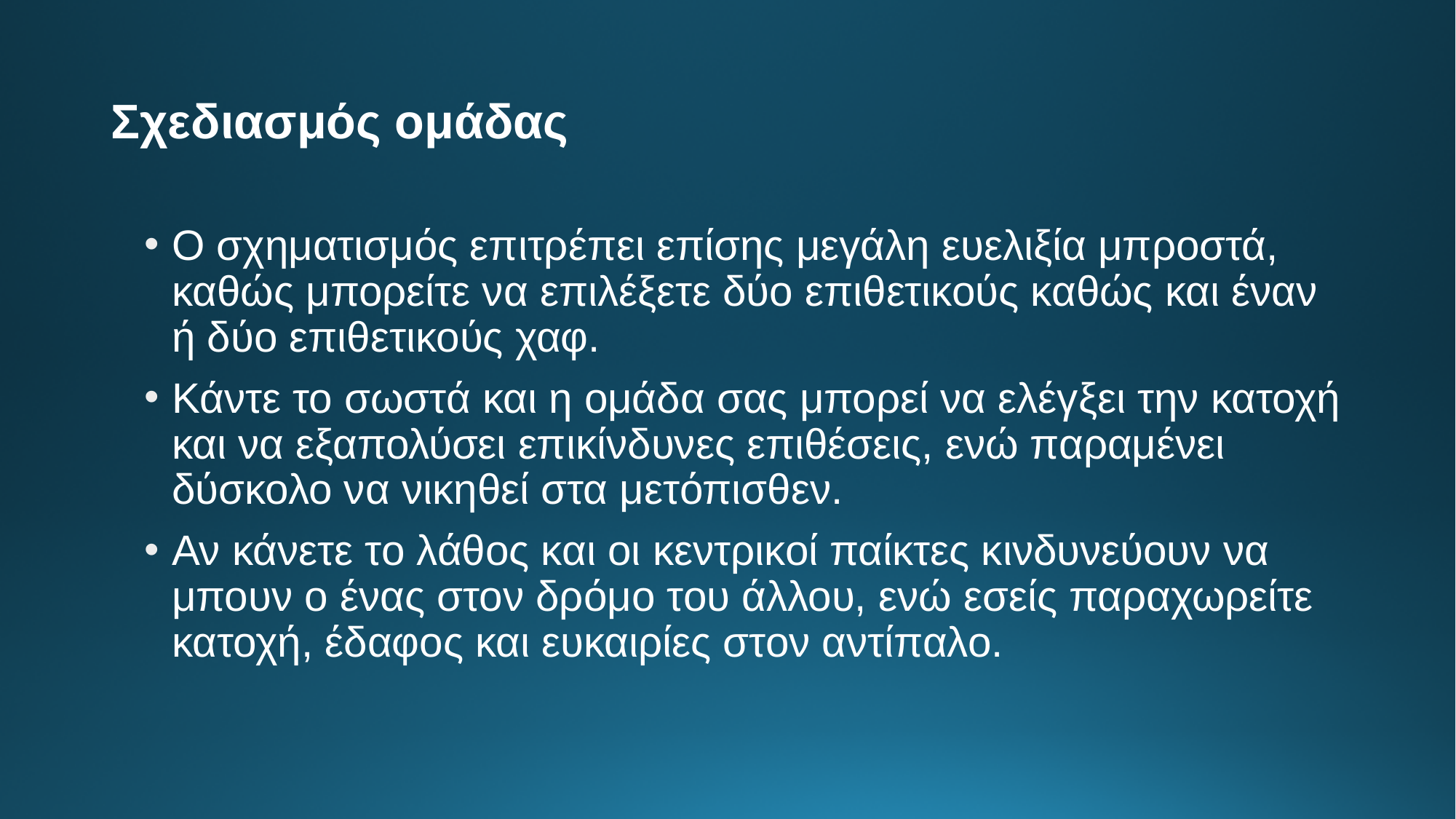

# Σχεδιασμός ομάδας
Ο σχηματισμός επιτρέπει επίσης μεγάλη ευελιξία μπροστά, καθώς μπορείτε να επιλέξετε δύο επιθετικούς καθώς και έναν ή δύο επιθετικούς χαφ.
Κάντε το σωστά και η ομάδα σας μπορεί να ελέγξει την κατοχή και να εξαπολύσει επικίνδυνες επιθέσεις, ενώ παραμένει δύσκολο να νικηθεί στα μετόπισθεν.
Αν κάνετε το λάθος και οι κεντρικοί παίκτες κινδυνεύουν να μπουν ο ένας στον δρόμο του άλλου, ενώ εσείς παραχωρείτε κατοχή, έδαφος και ευκαιρίες στον αντίπαλο.